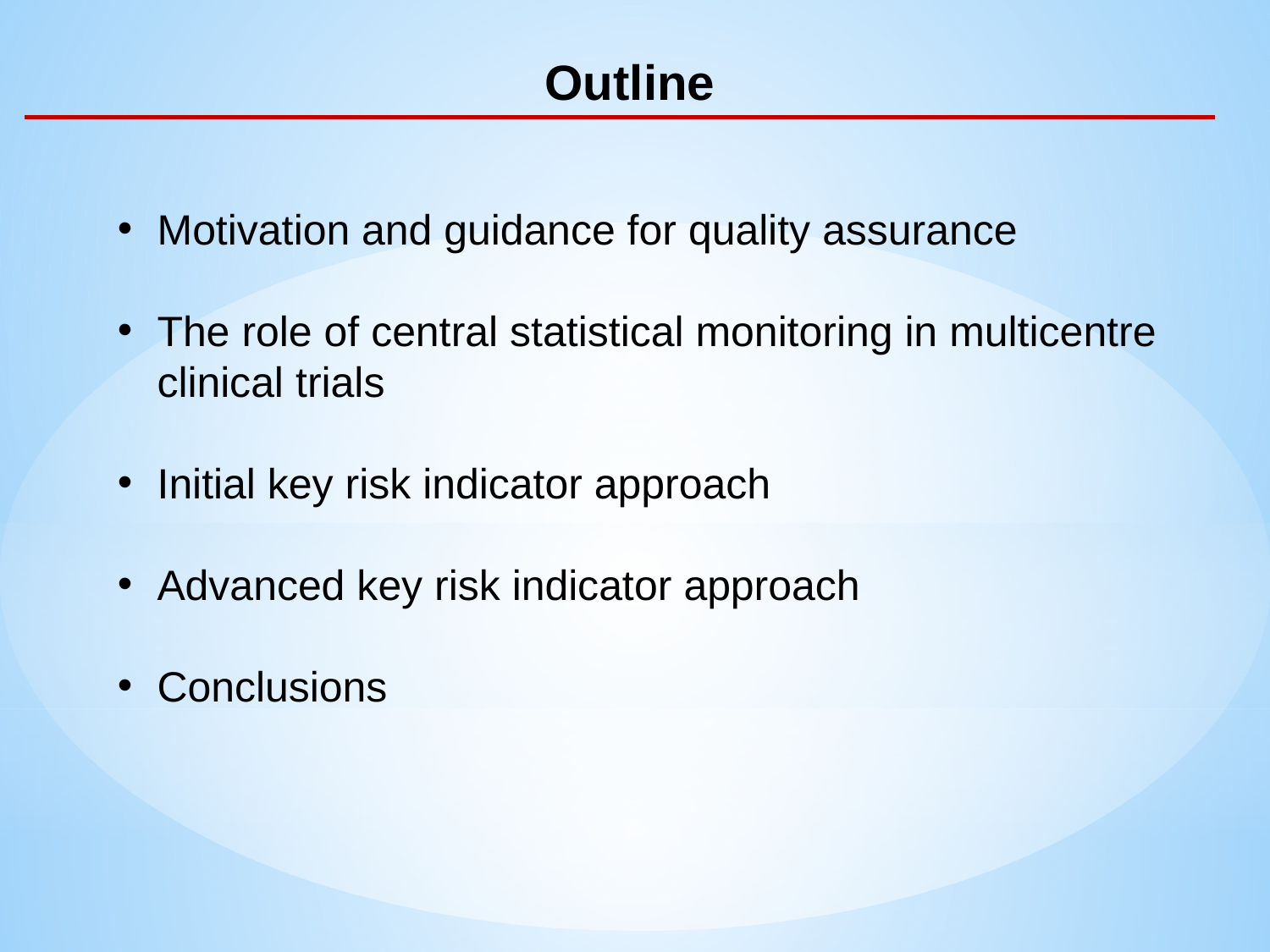

Outline
Motivation and guidance for quality assurance

The role of central statistical monitoring in multicentre clinical trials

Initial key risk indicator approach

Advanced key risk indicator approach

Conclusions